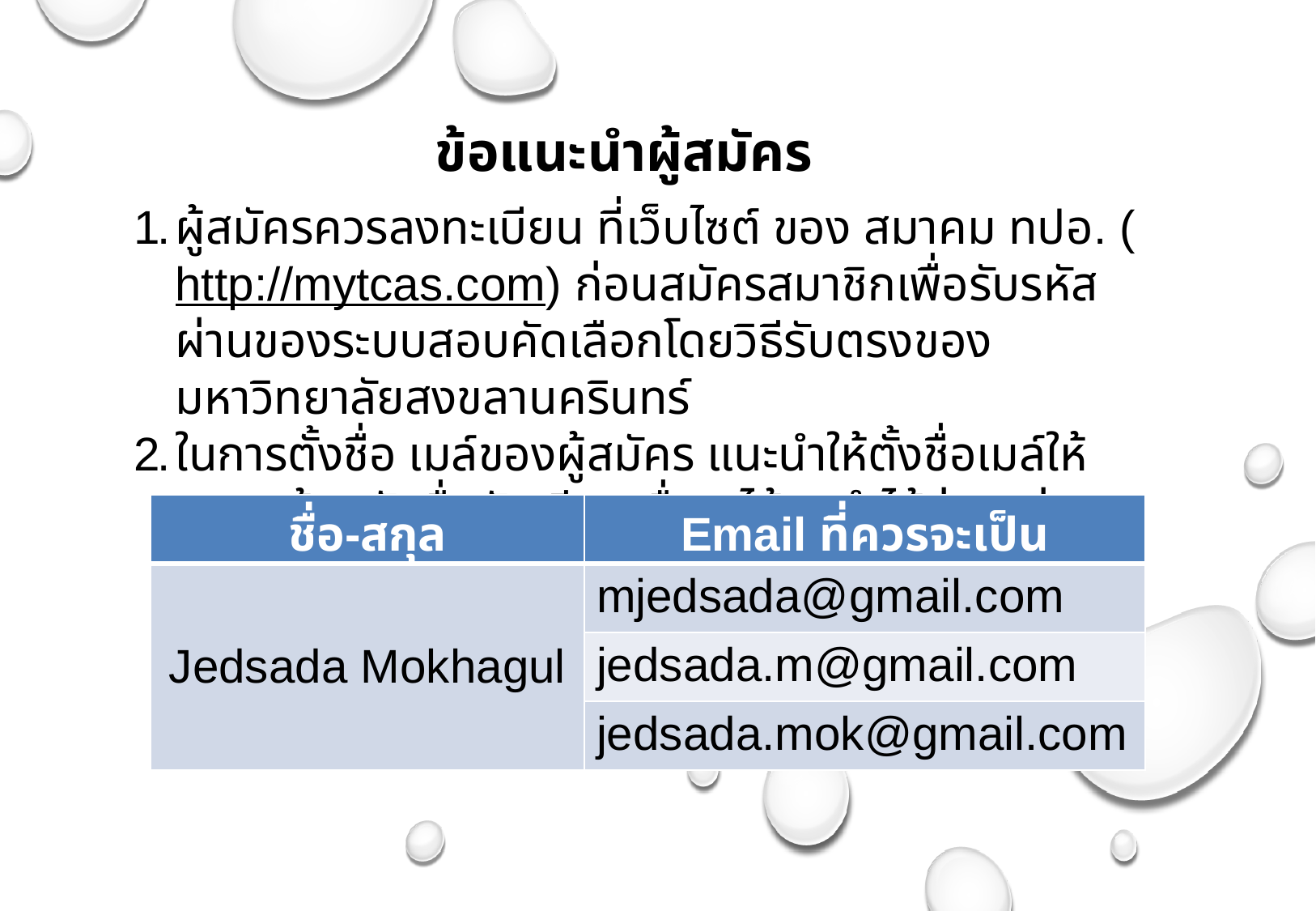

ข้อแนะนำผู้สมัคร
ผู้สมัครควรลงทะเบียน ที่เว็บไซต์ ของ สมาคม ทปอ. (http://mytcas.com) ก่อนสมัครสมาชิกเพื่อรับรหัสผ่านของระบบสอบคัดเลือกโดยวิธีรับตรงของมหาวิทยาลัยสงขลานครินทร์
ในการตั้งชื่อ เมล์ของผู้สมัคร แนะนำให้ตั้งชื่อเมล์ให้สอดคล้องกับชื่อนักเรียนเพื่อจะได้จดจำได้ง่าย เช่น
| ชื่อ-สกุล | Email ที่ควรจะเป็น |
| --- | --- |
| Jedsada Mokhagul | mjedsada@gmail.com |
|  | jedsada.m@gmail.com |
|  | jedsada.mok@gmail.com |